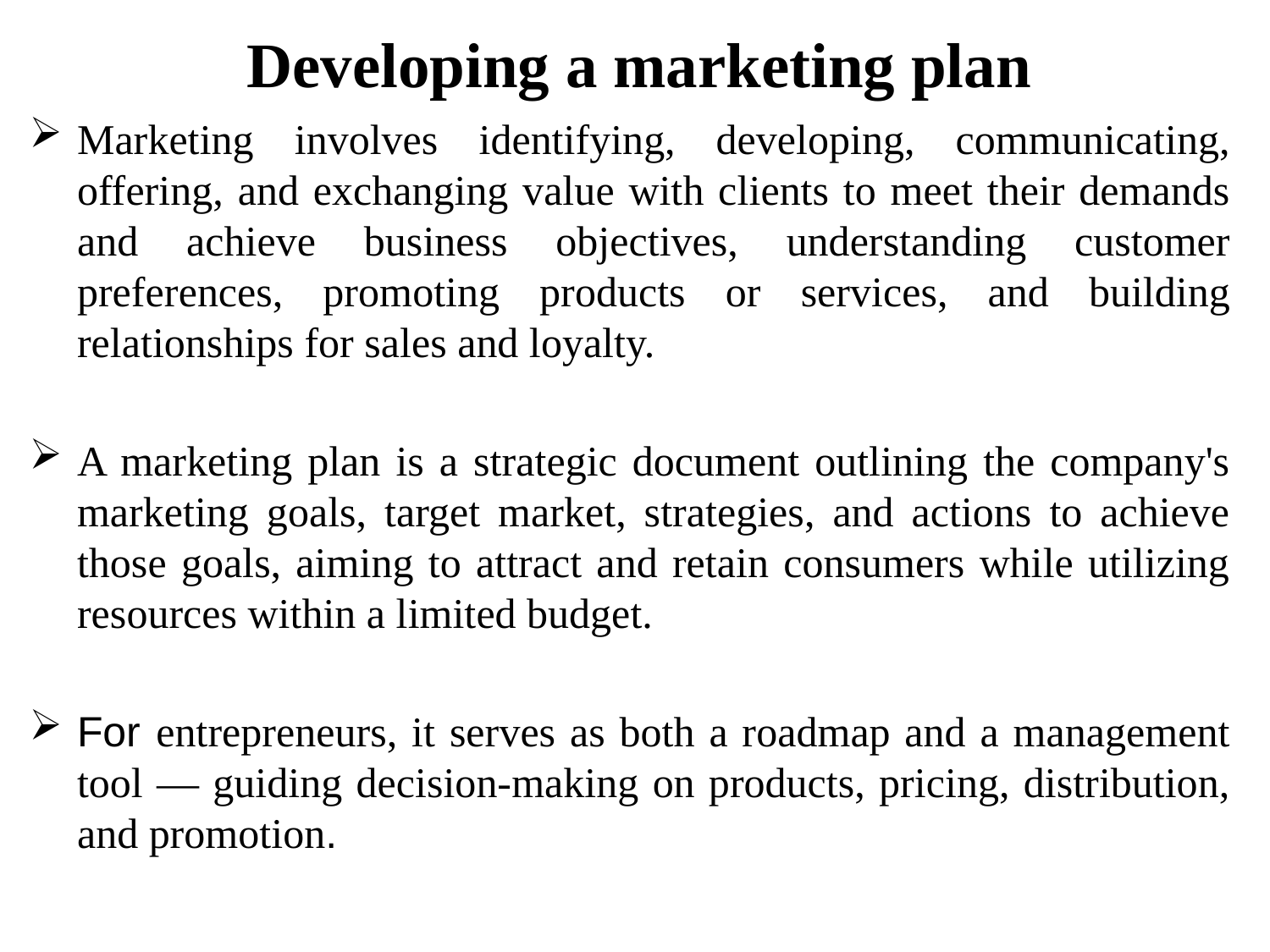

# Developing a marketing plan
Marketing involves identifying, developing, communicating, offering, and exchanging value with clients to meet their demands and achieve business objectives, understanding customer preferences, promoting products or services, and building relationships for sales and loyalty.

A marketing plan is a strategic document outlining the company's marketing goals, target market, strategies, and actions to achieve those goals, aiming to attract and retain consumers while utilizing resources within a limited budget.

For entrepreneurs, it serves as both a roadmap and a management tool — guiding decision-making on products, pricing, distribution, and promotion.